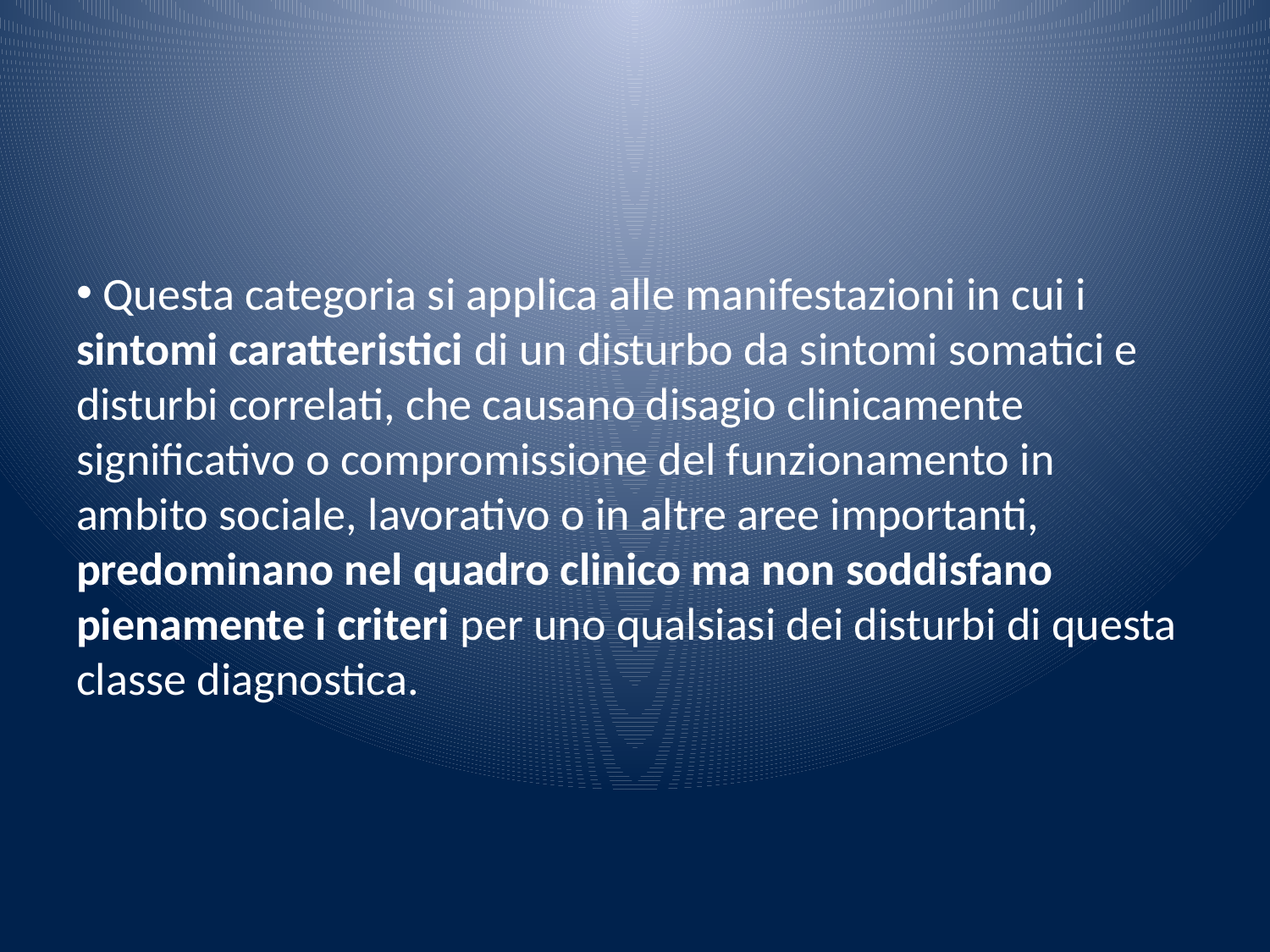

#
 Questa categoria si applica alle manifestazioni in cui i sintomi caratteristici di un disturbo da sintomi somatici e disturbi correlati, che causano disagio clinicamente significativo o compromissione del funzionamento in ambito sociale, lavorativo o in altre aree importanti, predominano nel quadro clinico ma non soddisfano pienamente i criteri per uno qualsiasi dei disturbi di questa classe diagnostica.